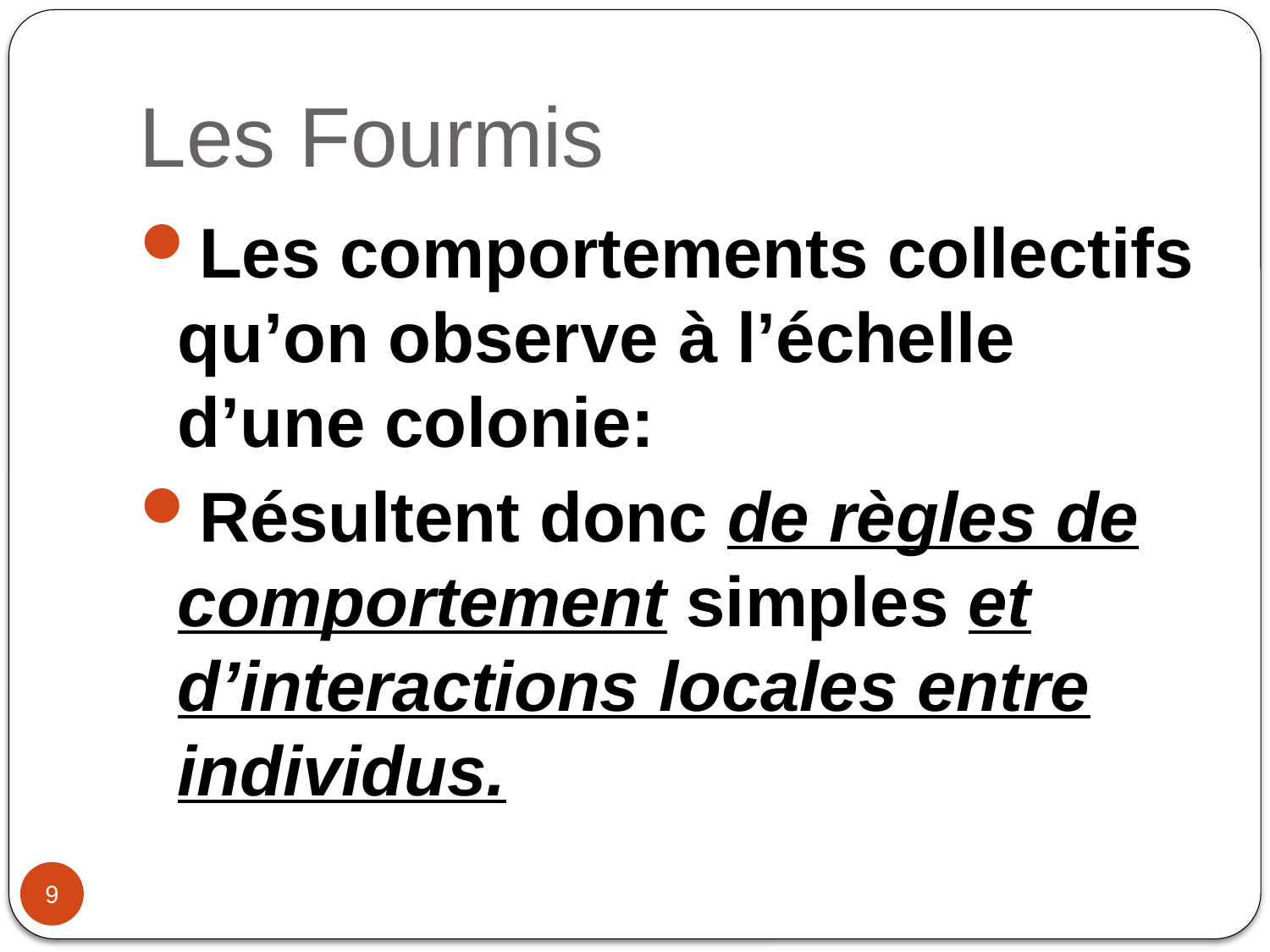

# Les Fourmis
Les comportements collectifs qu’on observe à l’échelle d’une colonie:
Résultent donc de règles de comportement simples et d’interactions locales entre individus.

9